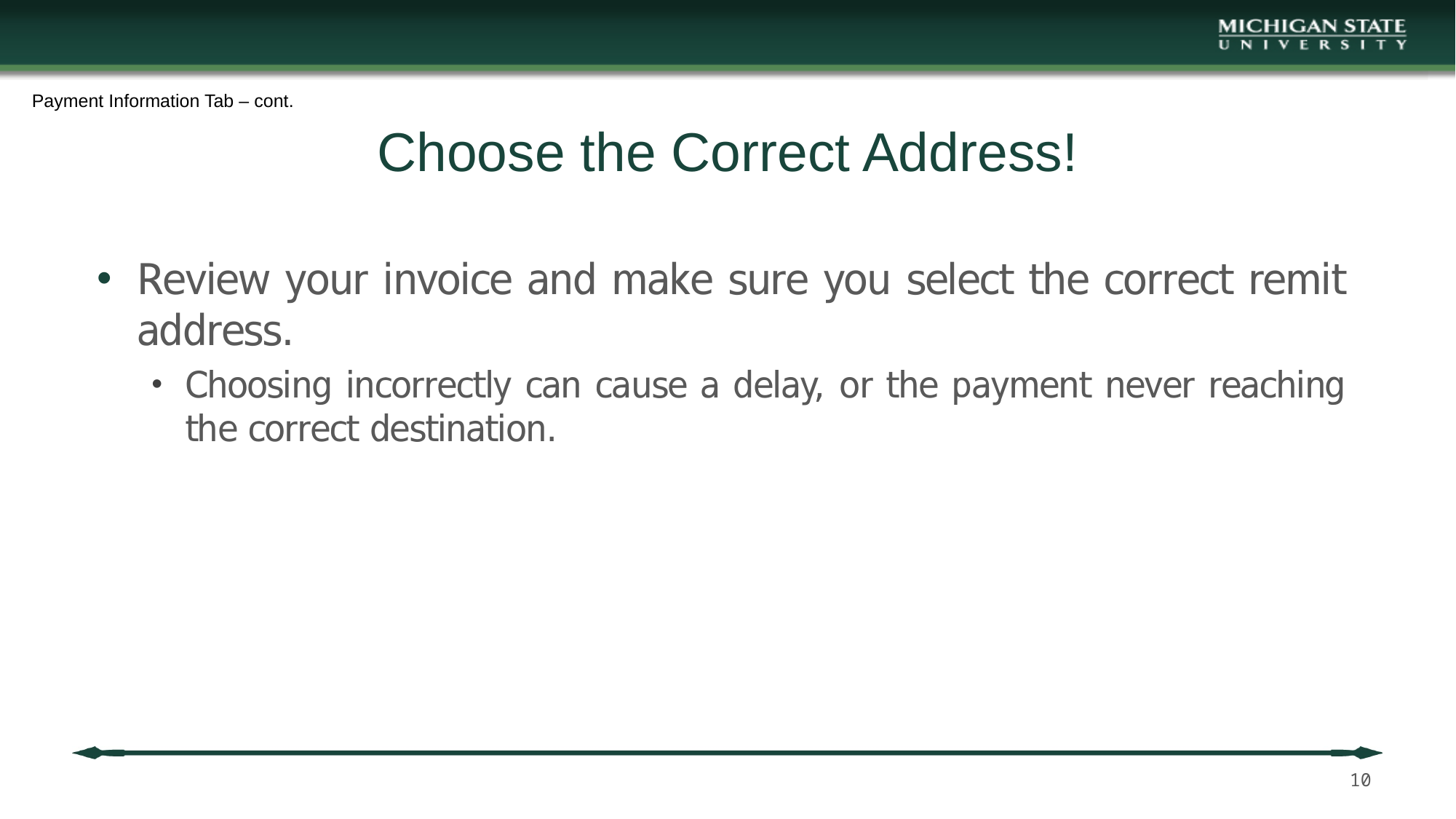

Payment Information Tab – cont.
# Choose the Correct Address!
Review your invoice and make sure you select the correct remit address.
Choosing incorrectly can cause a delay, or the payment never reaching the correct destination.
10